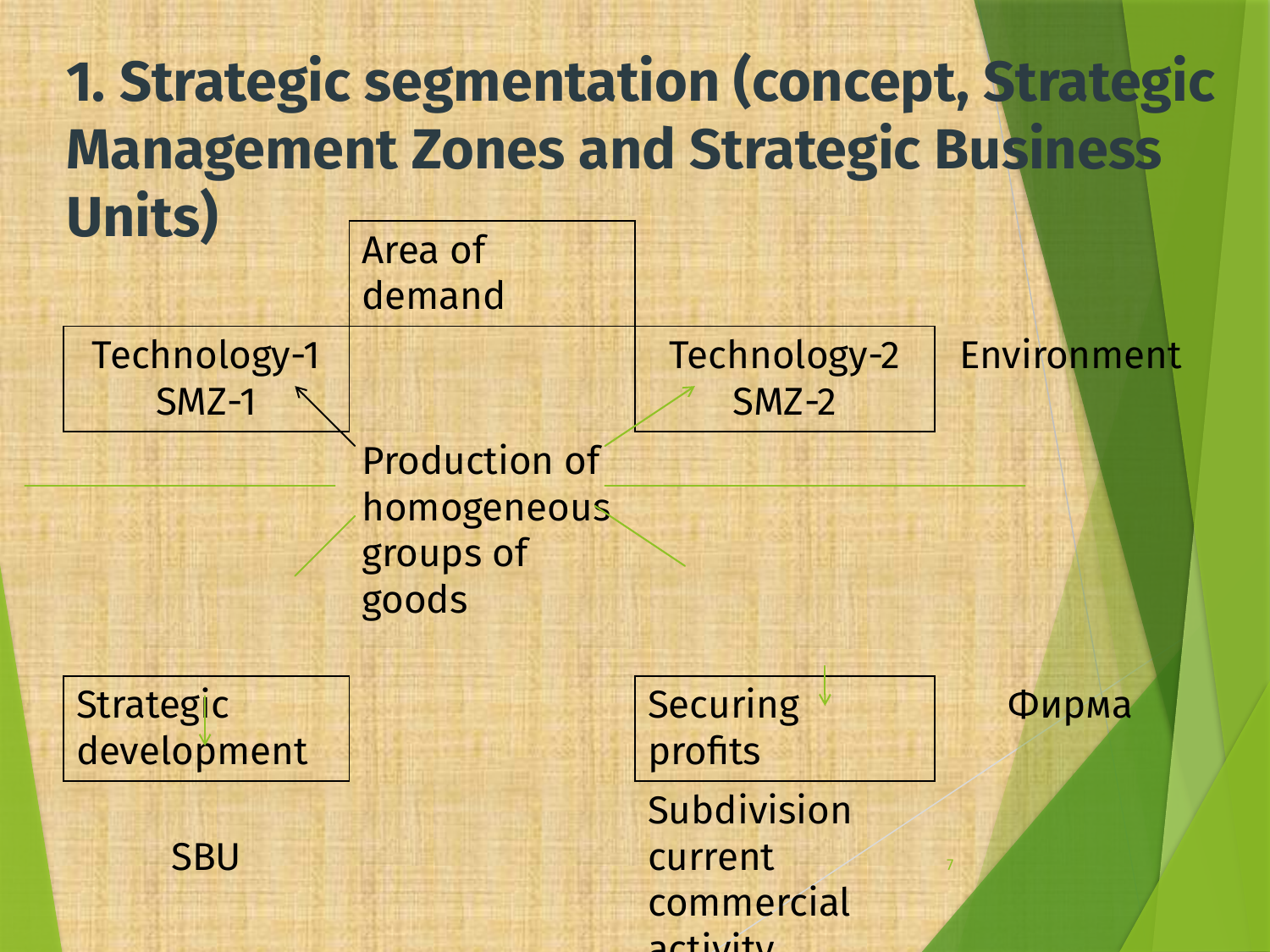

# 1. Strategic segmentation (concept, Strategic Management Zones and Strategic Business Units)
|  | Area of demand |  |  |
| --- | --- | --- | --- |
| Technology-1 SMZ-1 |  | Technology-2 SMZ-2 | Environment |
|  | Production of homogeneous groups of goods |  |  |
|  |  |  |  |
| Strategic development |  | Securing profits | Фирма |
| SBU |  | Subdivision current commercial activity |  |
7